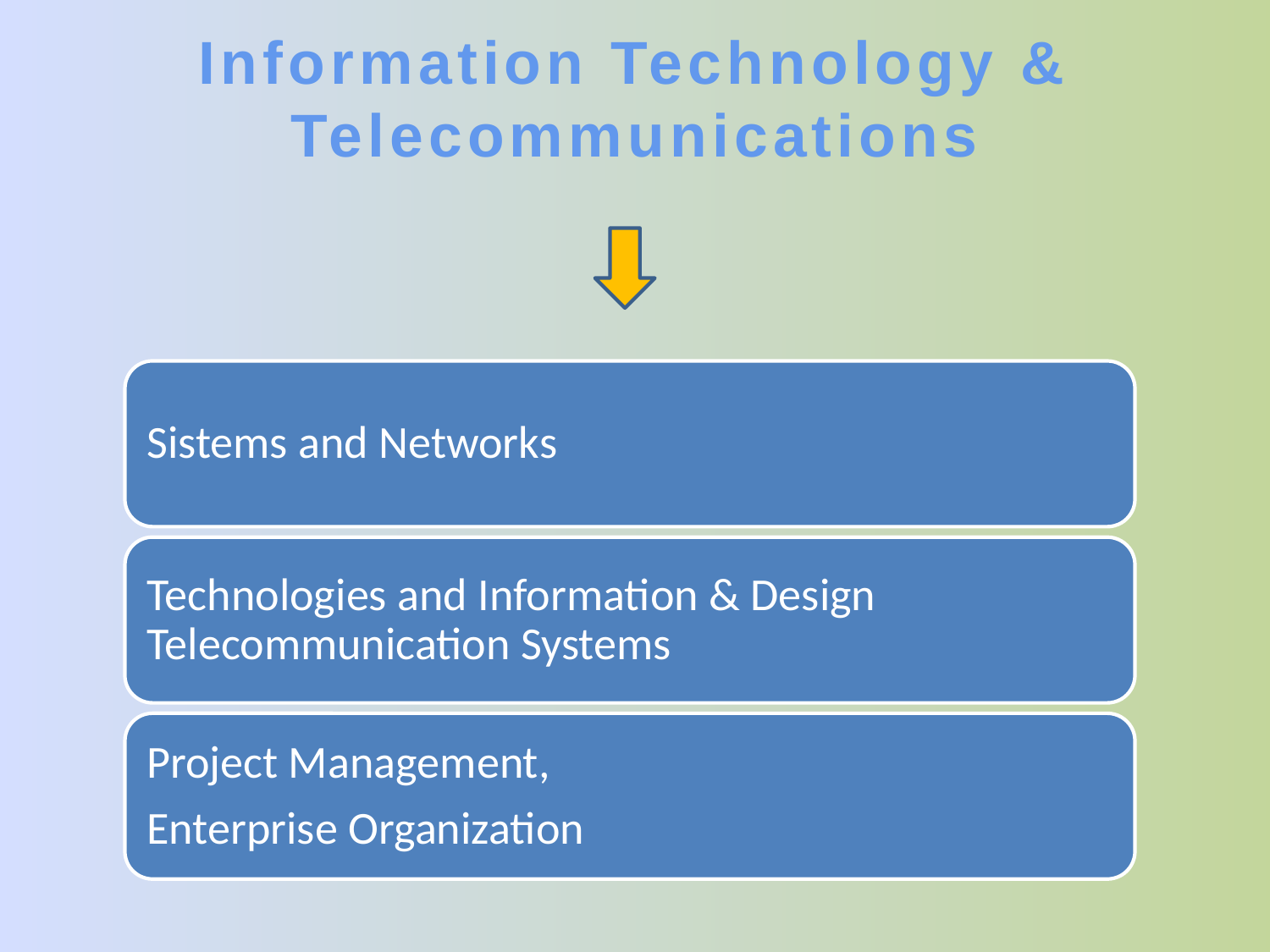

# Information Technology & Telecommunications

Sistems and Networks
Technologies and Information & Design Telecommunication Systems
Project Management,
Enterprise Organization